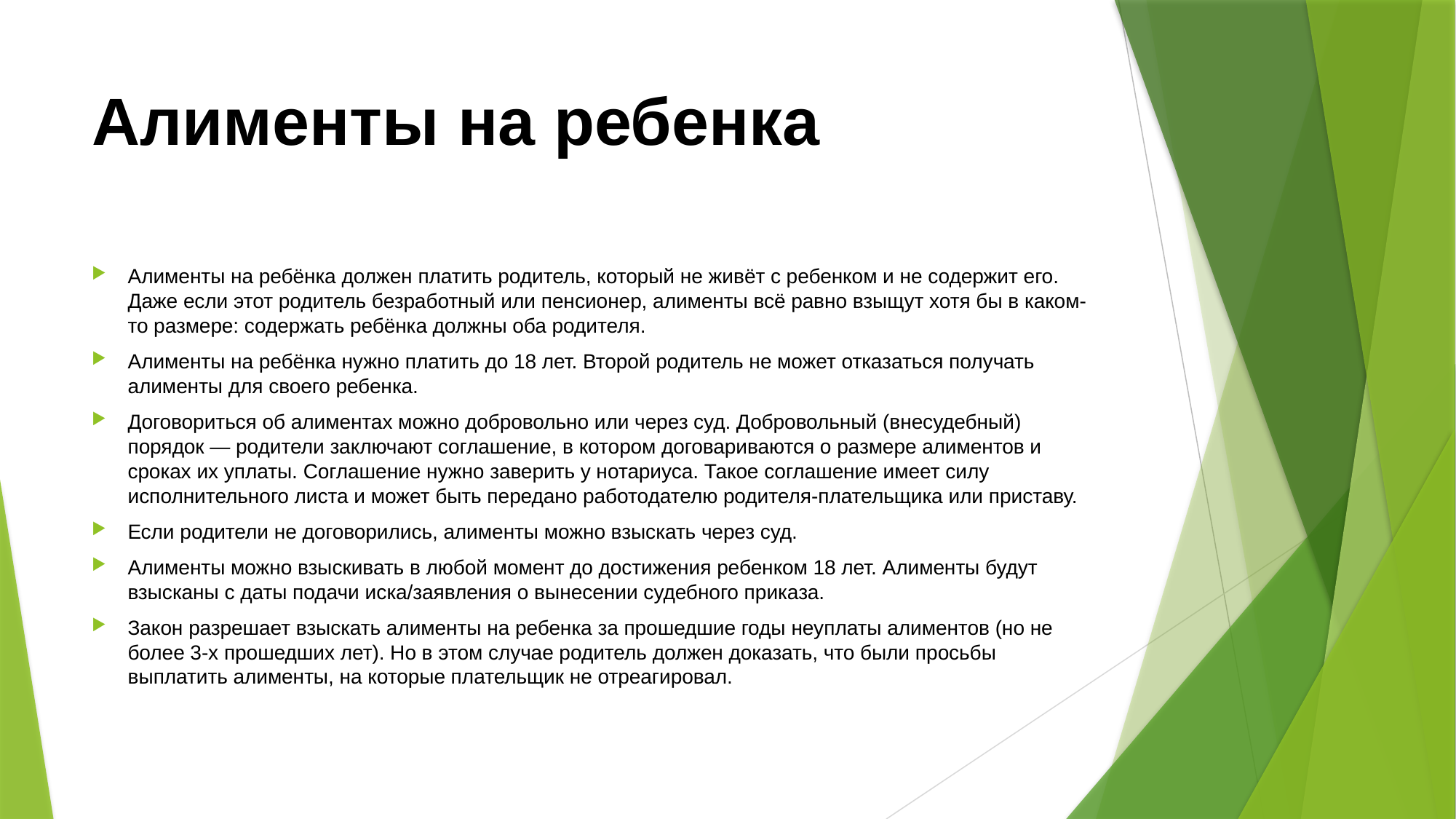

# Алименты на ребенка
Алименты на ребёнка должен платить родитель, который не живёт с ребенком и не содержит его. Даже если этот родитель безработный или пенсионер, алименты всё равно взыщут хотя бы в каком-то размере: содержать ребёнка должны оба родителя.
Алименты на ребёнка нужно платить до 18 лет. Второй родитель не может отказаться получать алименты для своего ребенка.
Договориться об алиментах можно добровольно или через суд. Добровольный (внесудебный) порядок — родители заключают соглашение, в котором договариваются о размере алиментов и сроках их уплаты. Соглашение нужно заверить у нотариуса. Такое соглашение имеет силу исполнительного листа и может быть передано работодателю родителя-плательщика или приставу.
Если родители не договорились, алименты можно взыскать через суд.
Алименты можно взыскивать в любой момент до достижения ребенком 18 лет. Алименты будут взысканы с даты подачи иска/заявления о вынесении судебного приказа.
Закон разрешает взыскать алименты на ребенка за прошедшие годы неуплаты алиментов (но не более 3-х прошедших лет). Но в этом случае родитель должен доказать, что были просьбы выплатить алименты, на которые плательщик не отреагировал.